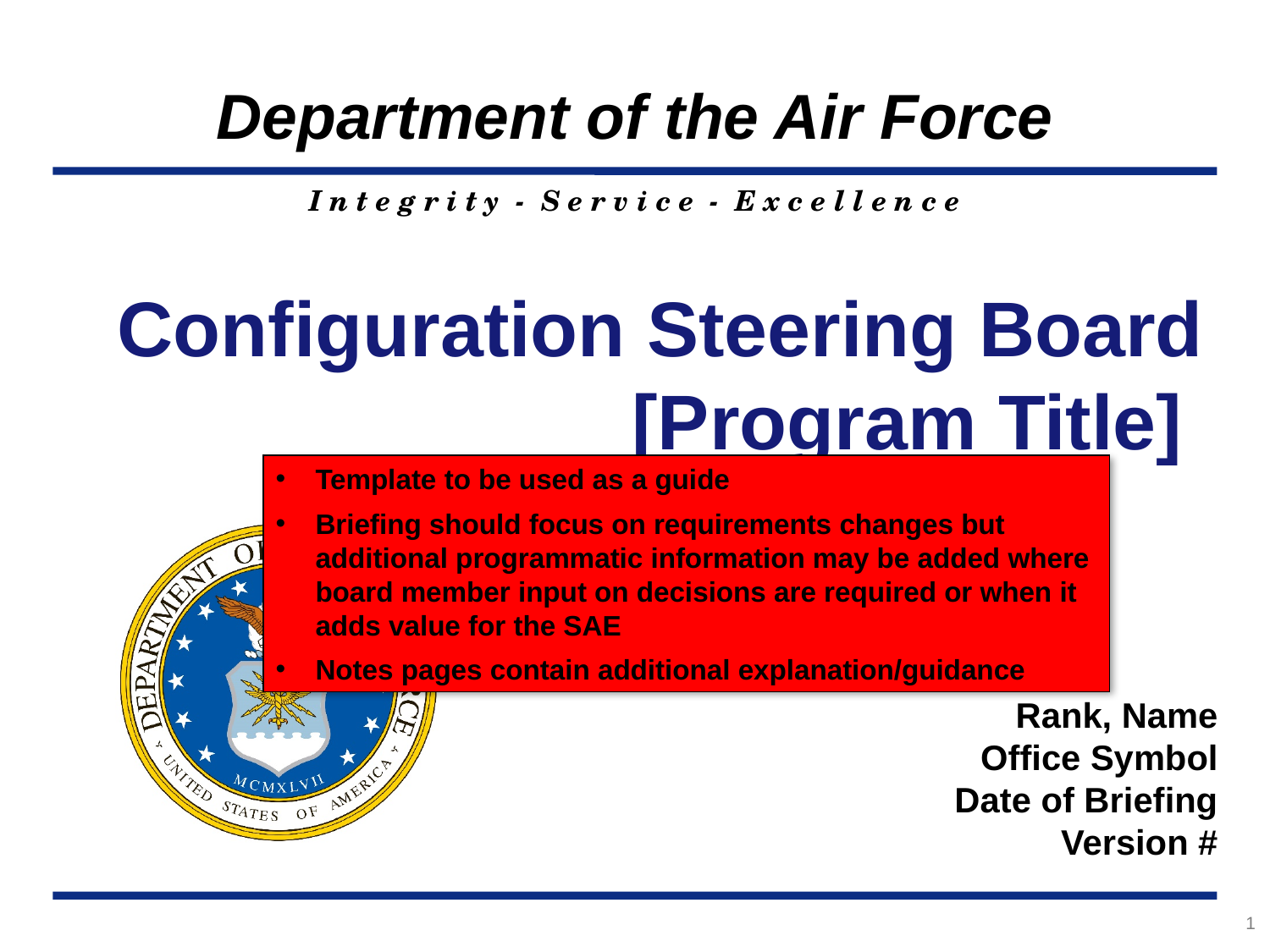

Configuration Steering Board
[Program Title]
Template to be used as a guide
Briefing should focus on requirements changes but additional programmatic information may be added where board member input on decisions are required or when it adds value for the SAE
Notes pages contain additional explanation/guidance
Rank, Name
Office Symbol
Date of Briefing
Version #
1